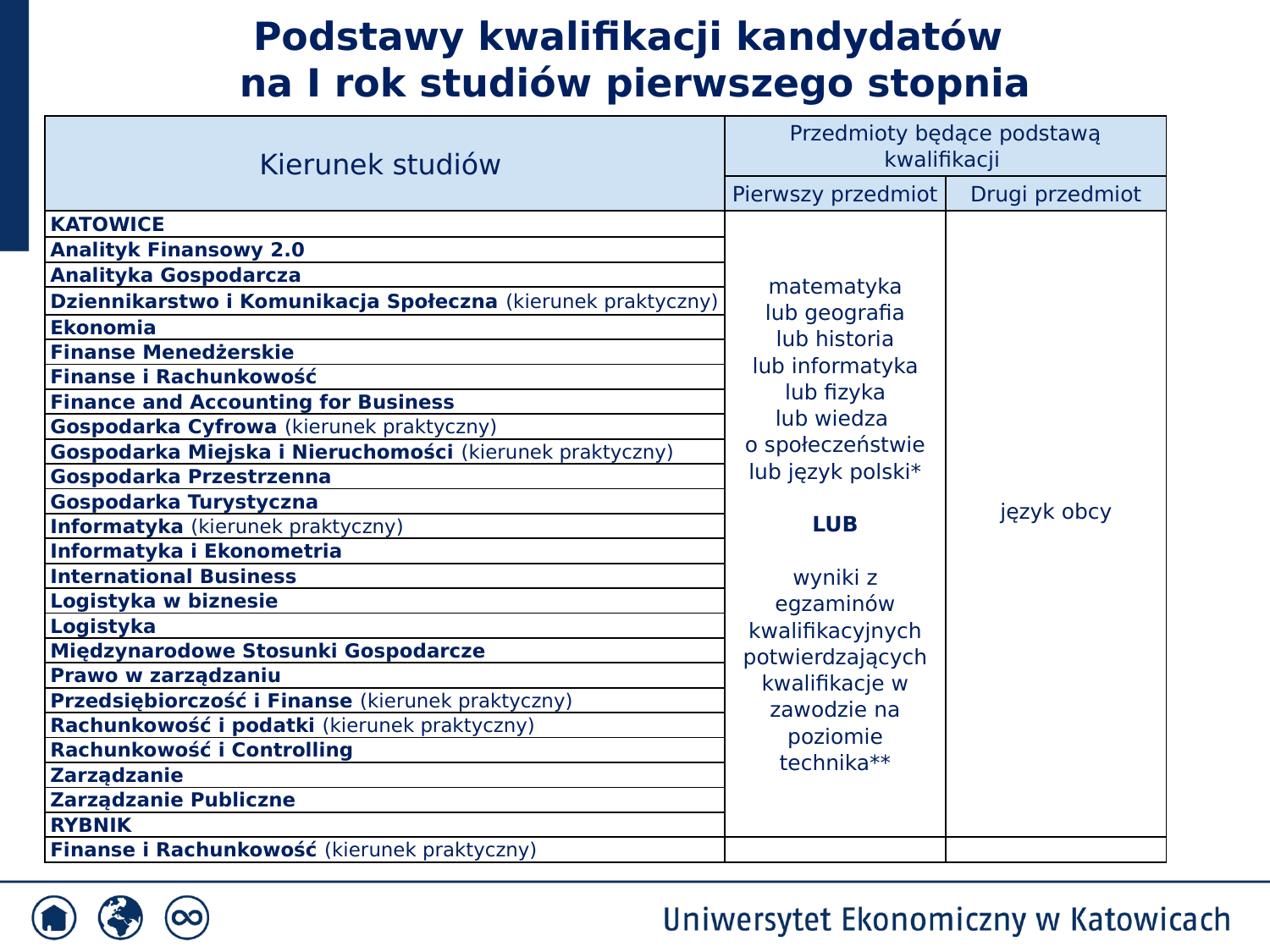

# Podstawy kwalifikacji kandydatów na I rok studiów pierwszego stopnia
| Kierunek studiów | Przedmioty będące podstawą kwalifikacji |  |
| --- | --- | --- |
|  | Pierwszy przedmiot | Drugi przedmiot |
| KATOWICE | matematyka lub geografia lub historia lub informatyka lub fizyka lub wiedza o społeczeństwie lub język polski\* LUB wyniki z egzaminów kwalifikacyjnych potwierdzających kwalifikacje w zawodzie na poziomie technika\*\* | język obcy |
| Analityk Finansowy 2.0 |  |  |
| Analityka Gospodarcza |  |  |
| Dziennikarstwo i Komunikacja Społeczna (kierunek praktyczny) |  |  |
| Ekonomia |  |  |
| Finanse Menedżerskie |  |  |
| Finanse i Rachunkowość |  |  |
| Finance and Accounting for Business |  |  |
| Gospodarka Cyfrowa (kierunek praktyczny) |  |  |
| Gospodarka Miejska i Nieruchomości (kierunek praktyczny) |  |  |
| Gospodarka Przestrzenna |  |  |
| Gospodarka Turystyczna |  |  |
| Informatyka (kierunek praktyczny) |  |  |
| Informatyka i Ekonometria |  |  |
| International Business |  |  |
| Logistyka w biznesie |  |  |
| Logistyka |  |  |
| Międzynarodowe Stosunki Gospodarcze |  |  |
| Prawo w zarządzaniu |  |  |
| Przedsiębiorczość i Finanse (kierunek praktyczny) |  |  |
| Rachunkowość i podatki (kierunek praktyczny) |  |  |
| Rachunkowość i Controlling |  |  |
| Zarządzanie |  |  |
| Zarządzanie Publiczne |  |  |
| RYBNIK |  |  |
| Finanse i Rachunkowość (kierunek praktyczny) |  |  |